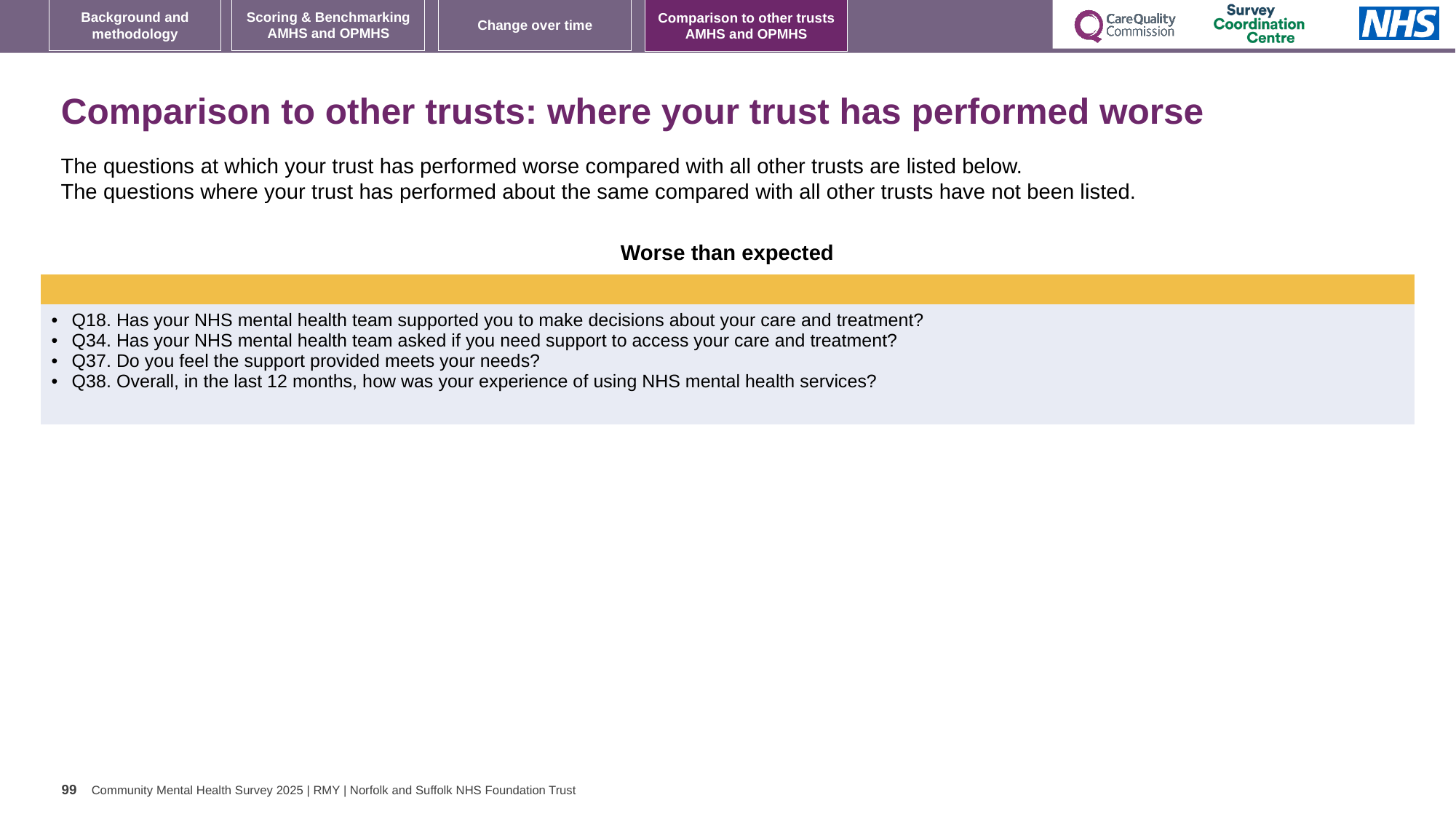

# Comparison to other trusts: where your trust has performed worse
The questions at which your trust has performed worse compared with all other trusts are listed below.
The questions where your trust has performed about the same compared with all other trusts have not been listed.
| Worse than expected |
| --- |
|  |
| Q18. Has your NHS mental health team supported you to make decisions about your care and treatment? Q34. Has your NHS mental health team asked if you need support to access your care and treatment? Q37. Do you feel the support provided meets your needs? Q38. Overall, in the last 12 months, how was your experience of using NHS mental health services? |
99